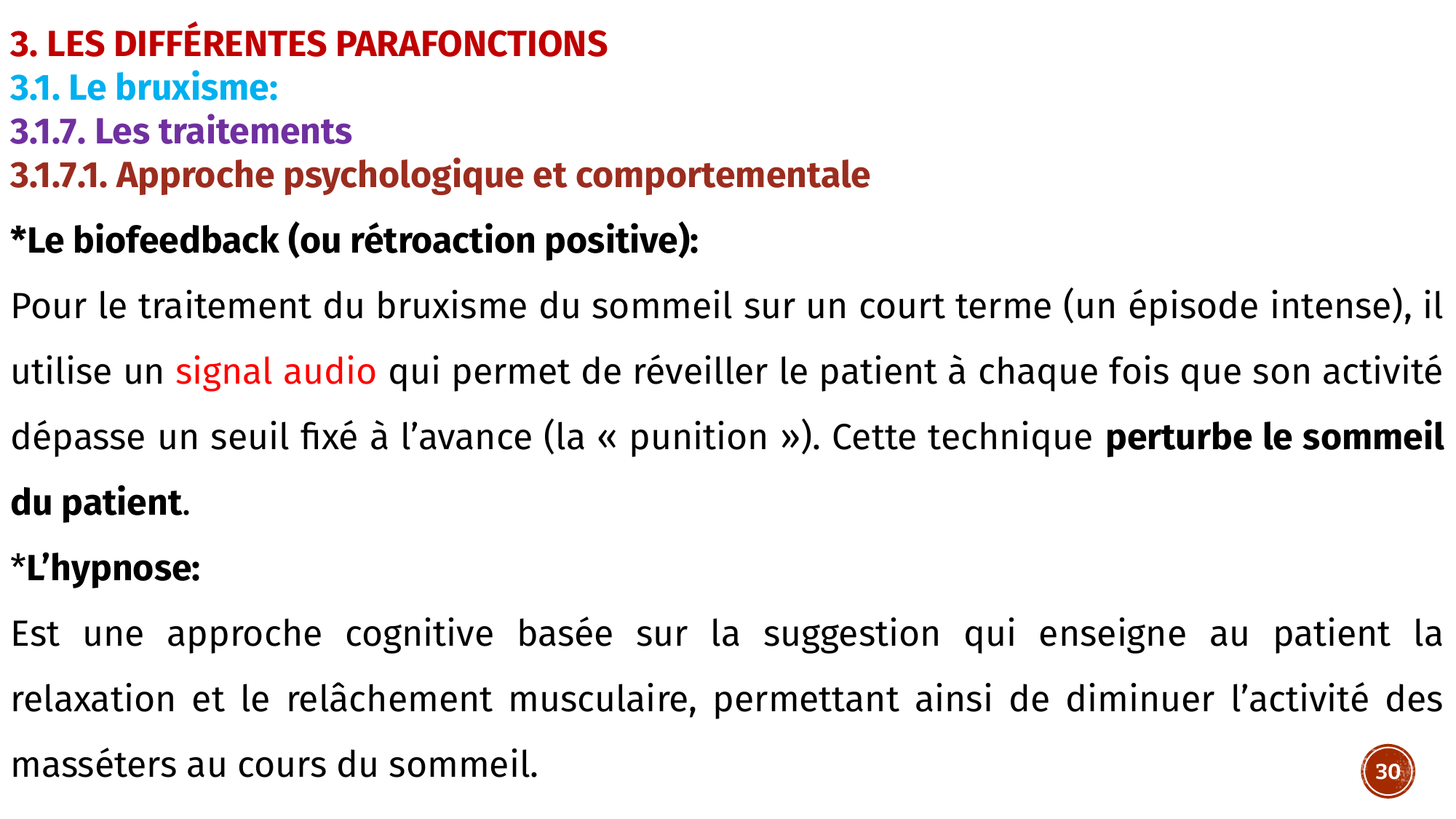

3. LES DIFFÉRENTES PARAFONCTIONS
3.1. Le bruxisme:
3.1.7. Les traitements
3.1.7.1. Approche psychologique et comportementale
*Le biofeedback (ou rétroaction positive):
Pour le traitement du bruxisme du sommeil sur un court terme (un épisode intense), il utilise un signal audio qui permet de réveiller le patient à chaque fois que son activité dépasse un seuil fixé à l’avance (la « punition »). Cette technique perturbe le sommeil du patient.
*L’hypnose:
Est une approche cognitive basée sur la suggestion qui enseigne au patient la relaxation et le relâchement musculaire, permettant ainsi de diminuer l’activité des masséters au cours du sommeil.
30